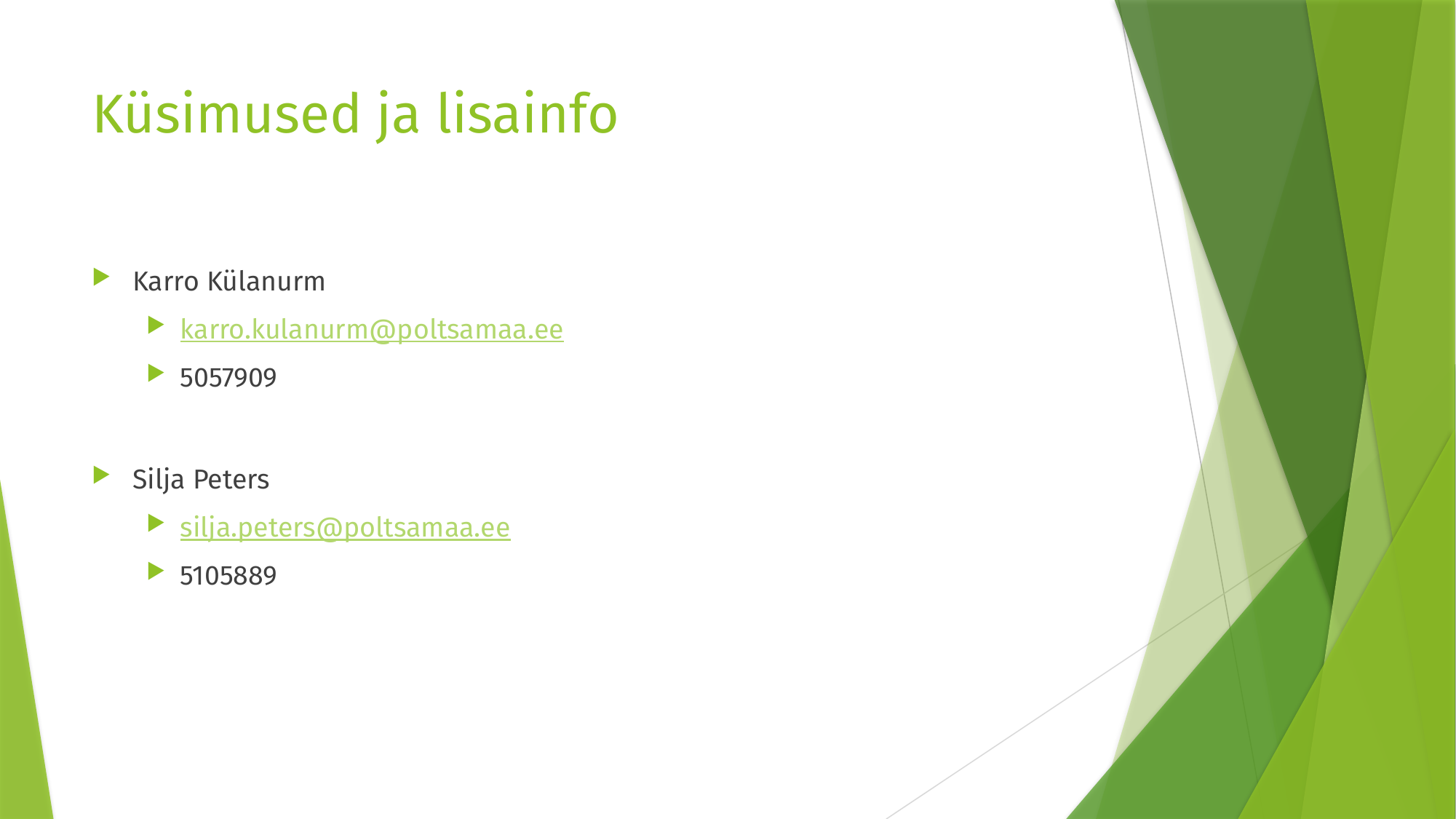

# Küsimused ja lisainfo
Karro Külanurm
karro.kulanurm@poltsamaa.ee
5057909

Silja Peters
silja.peters@poltsamaa.ee
5105889